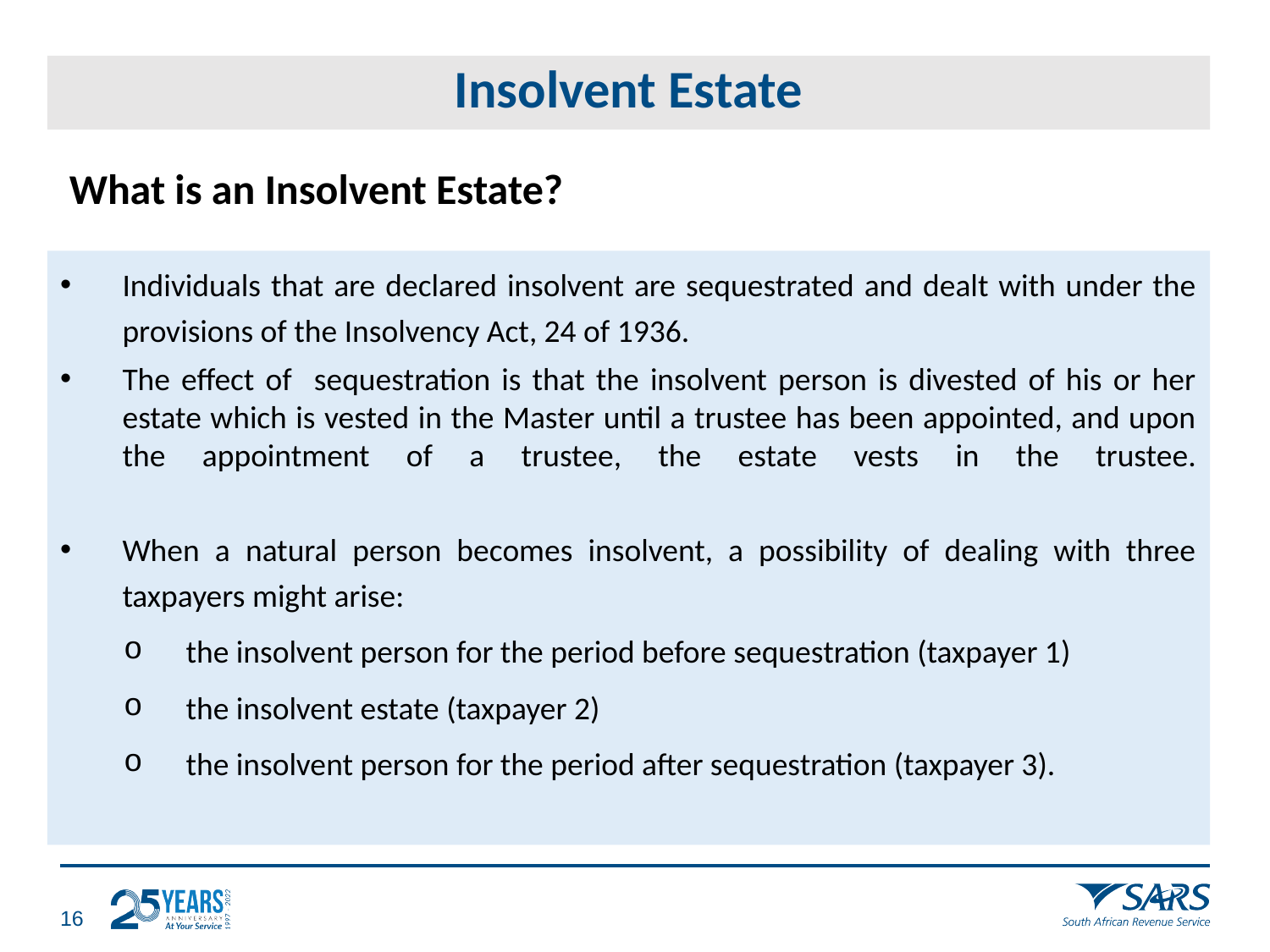

# Insolvent Estate
 What is an Insolvent Estate?
Individuals that are declared insolvent are sequestrated and dealt with under the provisions of the Insolvency Act, 24 of 1936.
The effect of  sequestration is that the insolvent person is divested of his or her estate which is vested in the Master until a trustee has been appointed, and upon the appointment of a trustee, the estate vests in the trustee.
When a natural person becomes insolvent, a possibility of dealing with three taxpayers might arise:
the insolvent person for the period before sequestration (taxpayer 1)
the insolvent estate (taxpayer 2)
the insolvent person for the period after sequestration (taxpayer 3).

16